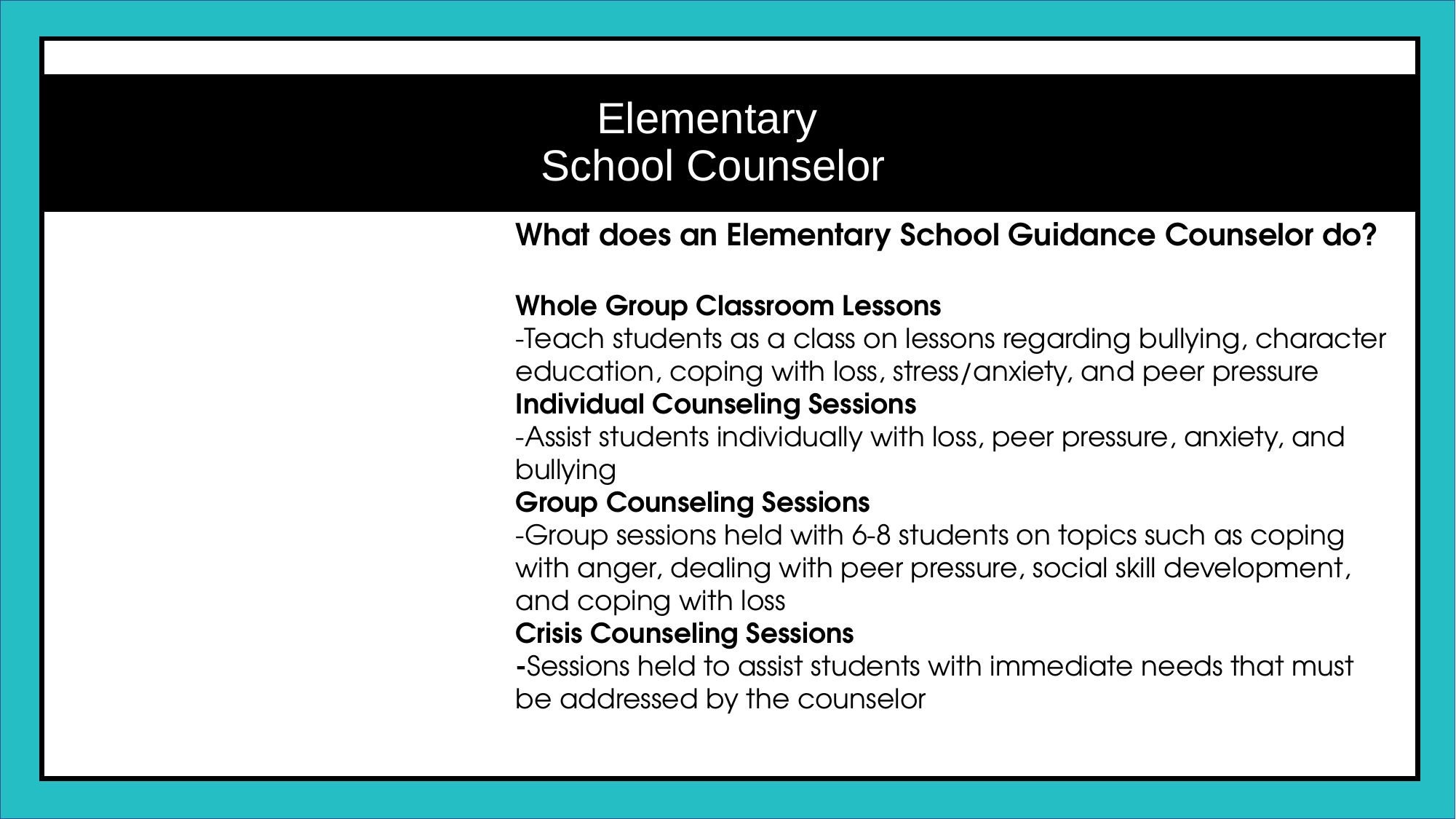

Elementary
School Counselor
What does an Elementary School Guidance Counselor do?

Whole Group Classroom Lessons
-Teach students as a class on lessons regarding bullying, character education, coping with loss, stress/anxiety, and peer pressure
Individual Counseling Sessions
-Assist students individually with loss, peer pressure, anxiety, and bullying
Group Counseling Sessions
-Group sessions held with 6-8 students on topics such as coping with anger, dealing with peer pressure, social skill development, and coping with loss
Crisis Counseling Sessions
-Sessions held to assist students with immediate needs that must be addressed by the counselor